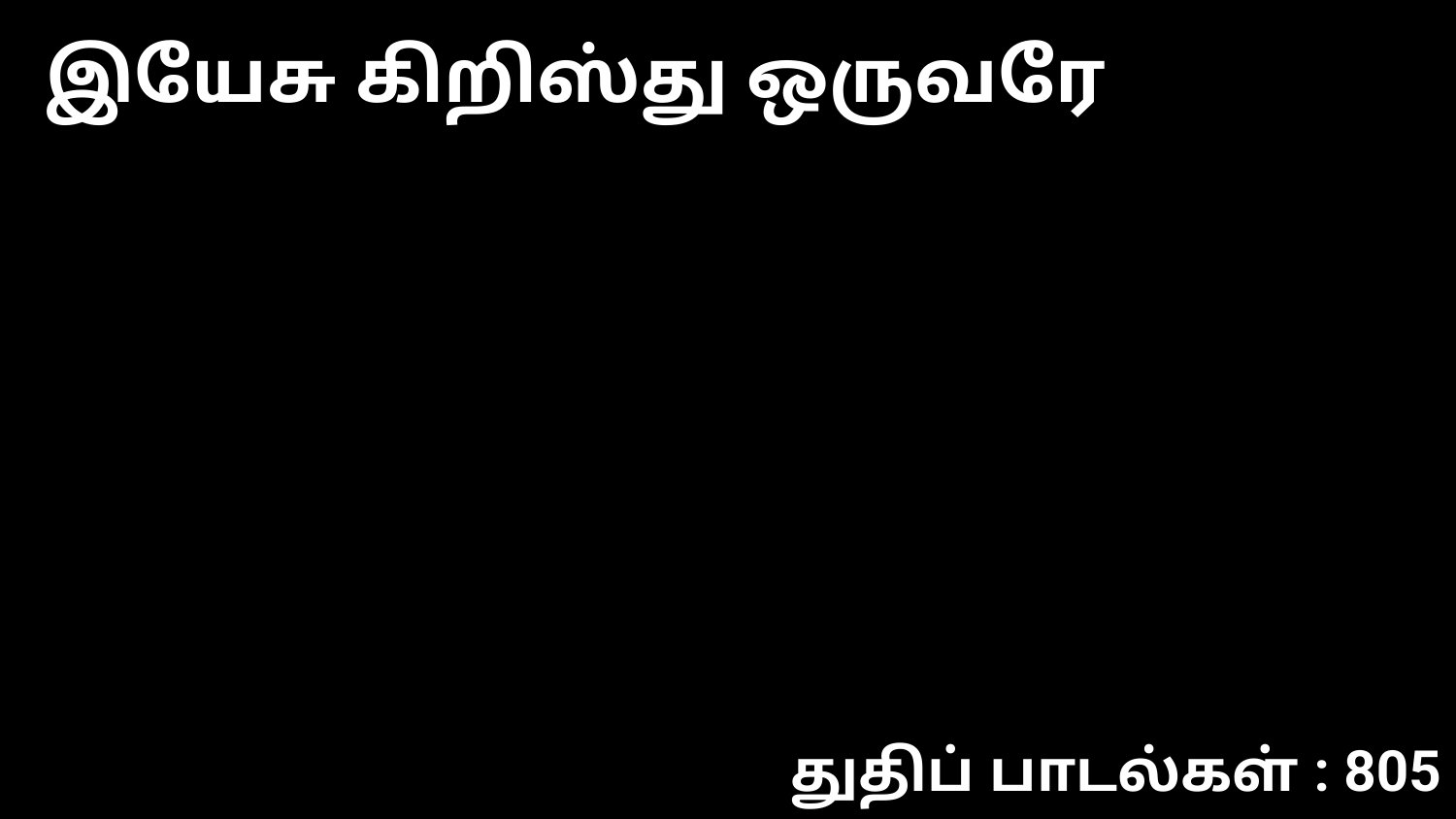

இயேசு கிறிஸ்து ஒருவரே
துதிப் பாடல்கள் : 805